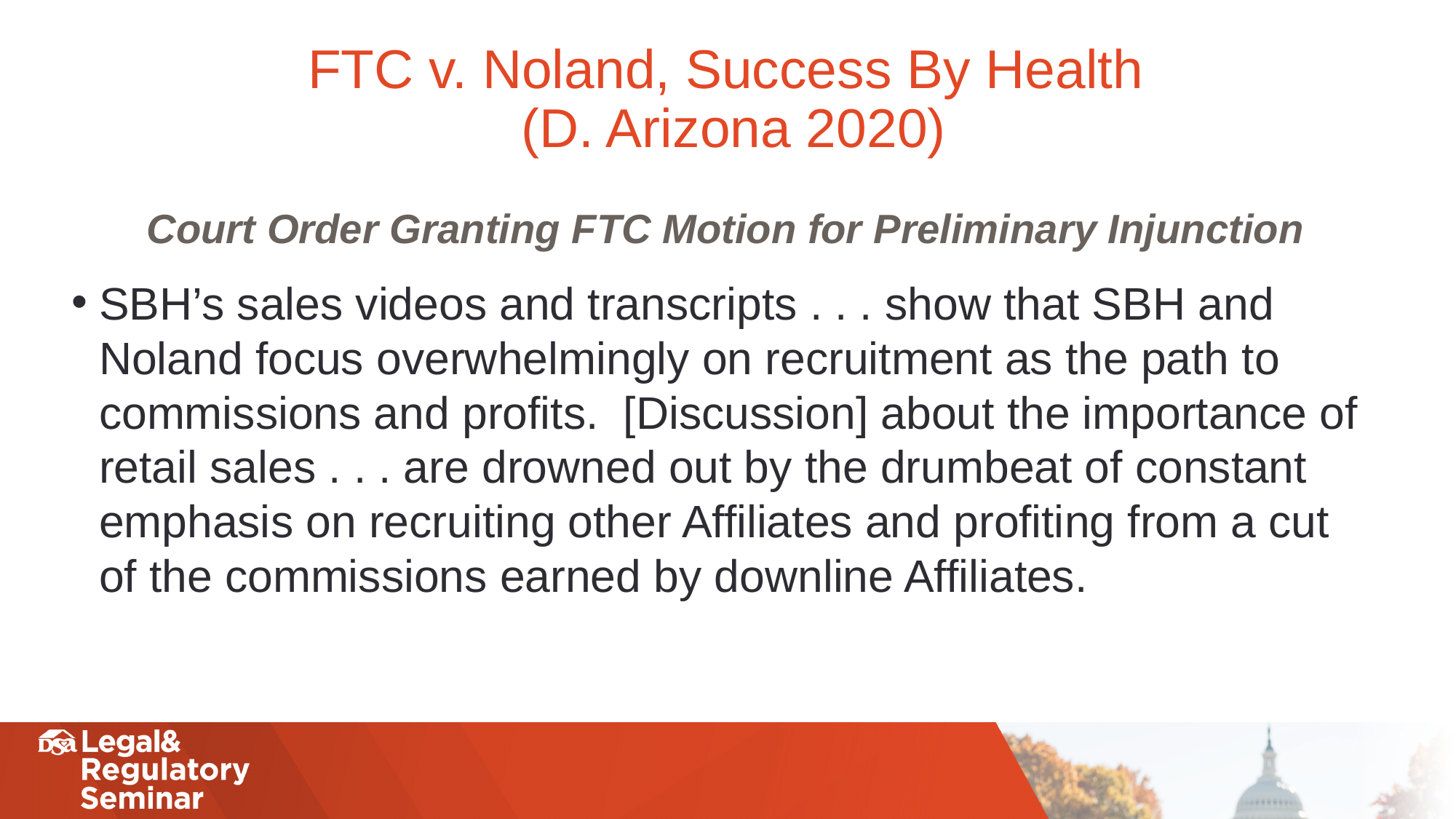

# FTC v. Noland, Success By Health (D. Arizona 2020)
Court Order Granting FTC Motion for Preliminary Injunction
SBH’s sales videos and transcripts . . . show that SBH and Noland focus overwhelmingly on recruitment as the path to commissions and profits.  [Discussion] about the importance of retail sales . . . are drowned out by the drumbeat of constant emphasis on recruiting other Affiliates and profiting from a cut of the commissions earned by downline Affiliates.